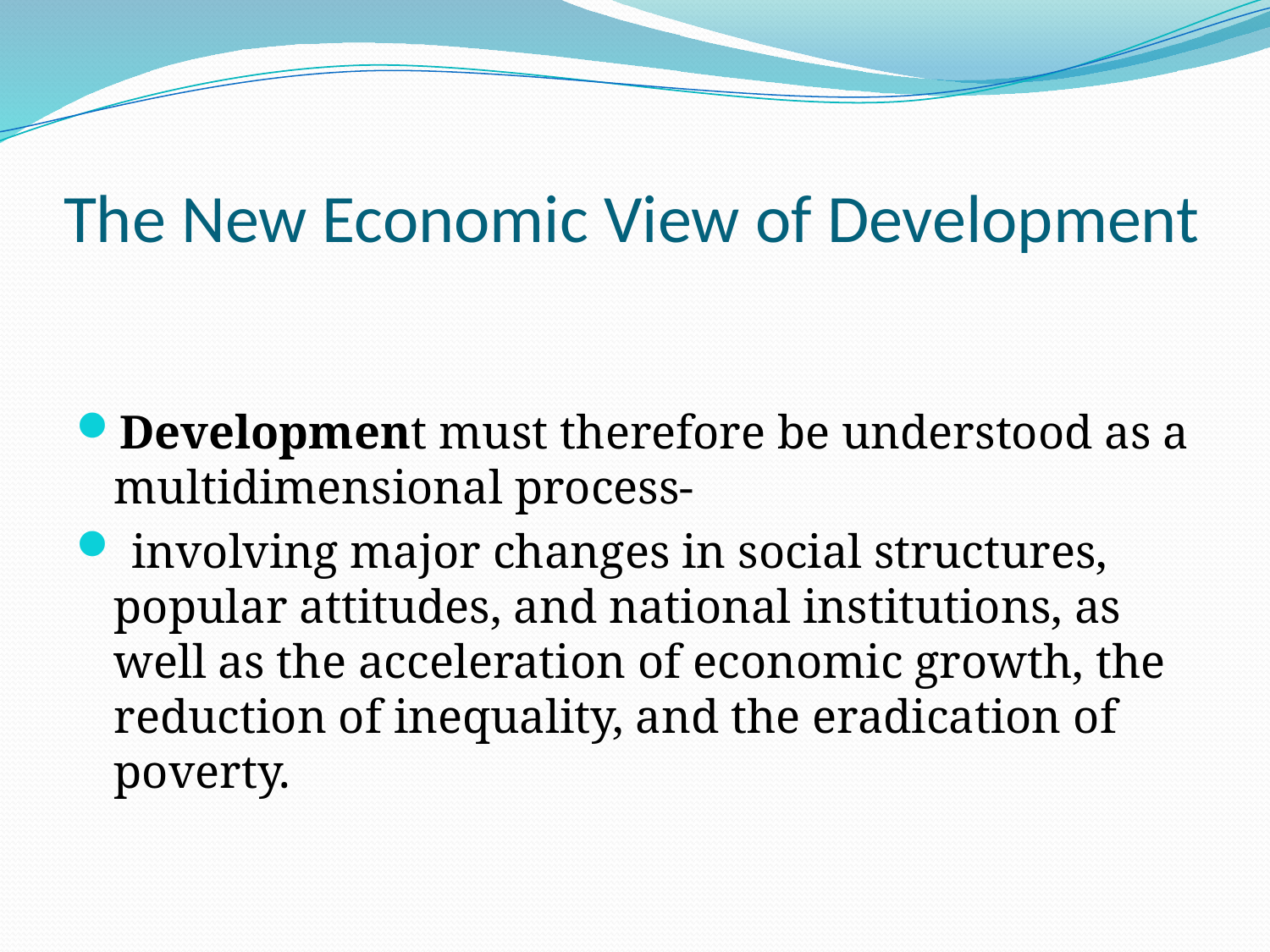

# The New Economic View of Development

Development must therefore be understood as a multidimensional process-
 involving major changes in social structures, popular attitudes, and national institutions, as well as the acceleration of economic growth, the reduction of inequality, and the eradication of poverty.